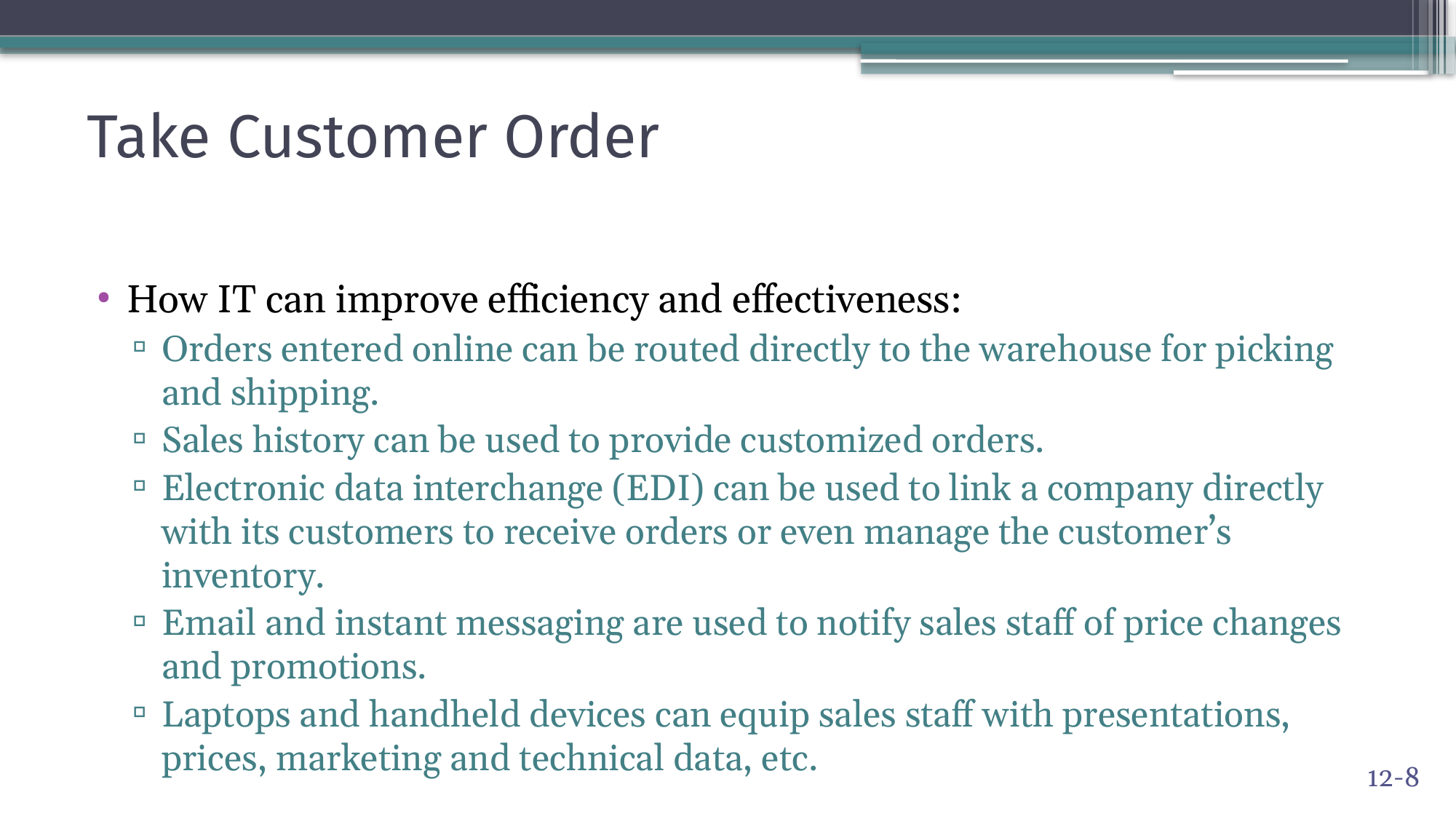

# Take Customer Order
How IT can improve efficiency and effectiveness:
Orders entered online can be routed directly to the warehouse for picking and shipping.
Sales history can be used to provide customized orders.
Electronic data interchange (EDI) can be used to link a company directly with its customers to receive orders or even manage the customer’s inventory.
Email and instant messaging are used to notify sales staff of price changes and promotions.
Laptops and handheld devices can equip sales staff with presentations, prices, marketing and technical data, etc.

12-8